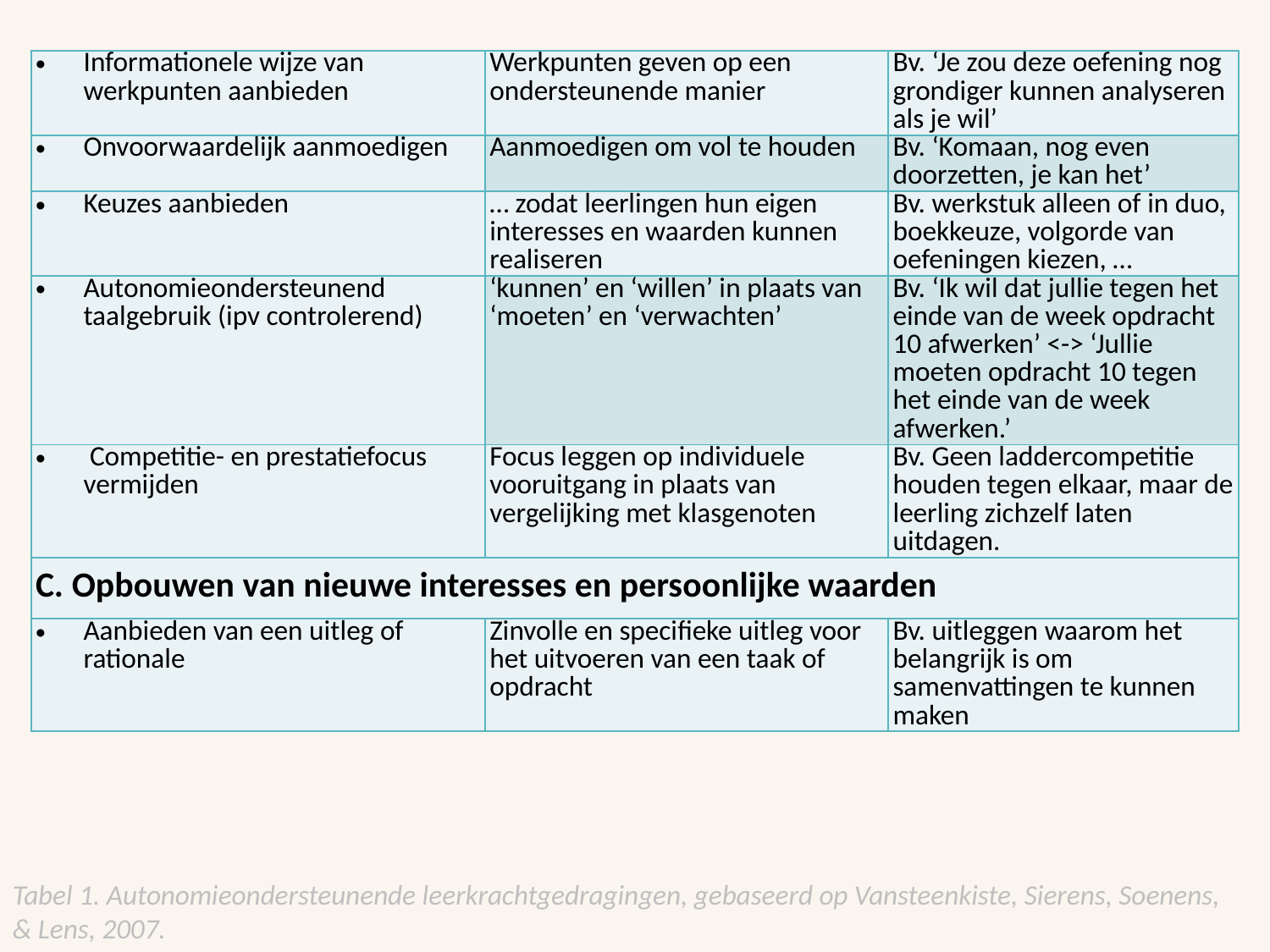

| Informationele wijze van werkpunten aanbieden | Werkpunten geven op een ondersteunende manier | Bv. ‘Je zou deze oefening nog grondiger kunnen analyseren als je wil’ |
| --- | --- | --- |
| Onvoorwaardelijk aanmoedigen | Aanmoedigen om vol te houden | Bv. ‘Komaan, nog even doorzetten, je kan het’ |
| Keuzes aanbieden | … zodat leerlingen hun eigen interesses en waarden kunnen realiseren | Bv. werkstuk alleen of in duo, boekkeuze, volgorde van oefeningen kiezen, … |
| Autonomieondersteunend taalgebruik (ipv controlerend) | ‘kunnen’ en ‘willen’ in plaats van ‘moeten’ en ‘verwachten’ | Bv. ‘Ik wil dat jullie tegen het einde van de week opdracht 10 afwerken’ <-> ‘Jullie moeten opdracht 10 tegen het einde van de week afwerken.’ |
| Competitie- en prestatiefocus vermijden | Focus leggen op individuele vooruitgang in plaats van vergelijking met klasgenoten | Bv. Geen laddercompetitie houden tegen elkaar, maar de leerling zichzelf laten uitdagen. |
| C. Opbouwen van nieuwe interesses en persoonlijke waarden |  |  |
| Aanbieden van een uitleg of rationale | Zinvolle en specifieke uitleg voor het uitvoeren van een taak of opdracht | Bv. uitleggen waarom het belangrijk is om samenvattingen te kunnen maken |
#
Tabel 1. Autonomieondersteunende leerkrachtgedragingen, gebaseerd op Vansteenkiste, Sierens, Soenens, & Lens, 2007.